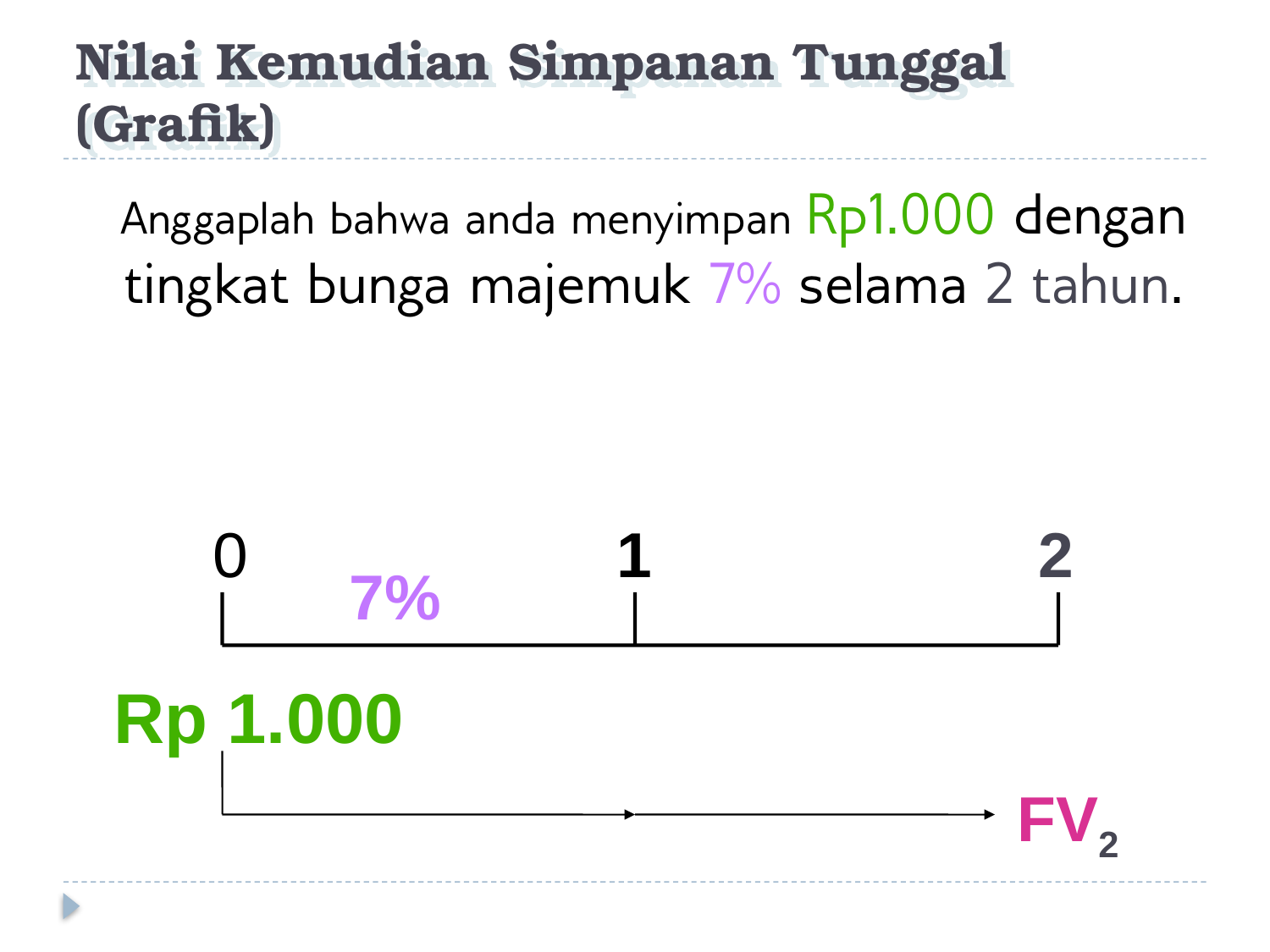

# Nilai Kemudian Simpanan Tunggal (Grafik)
	Anggaplah bahwa anda menyimpan Rp1.000 dengan tingkat bunga majemuk 7% selama 2 tahun.
  0                     1                      2
7%

Rp 1.000

FV2